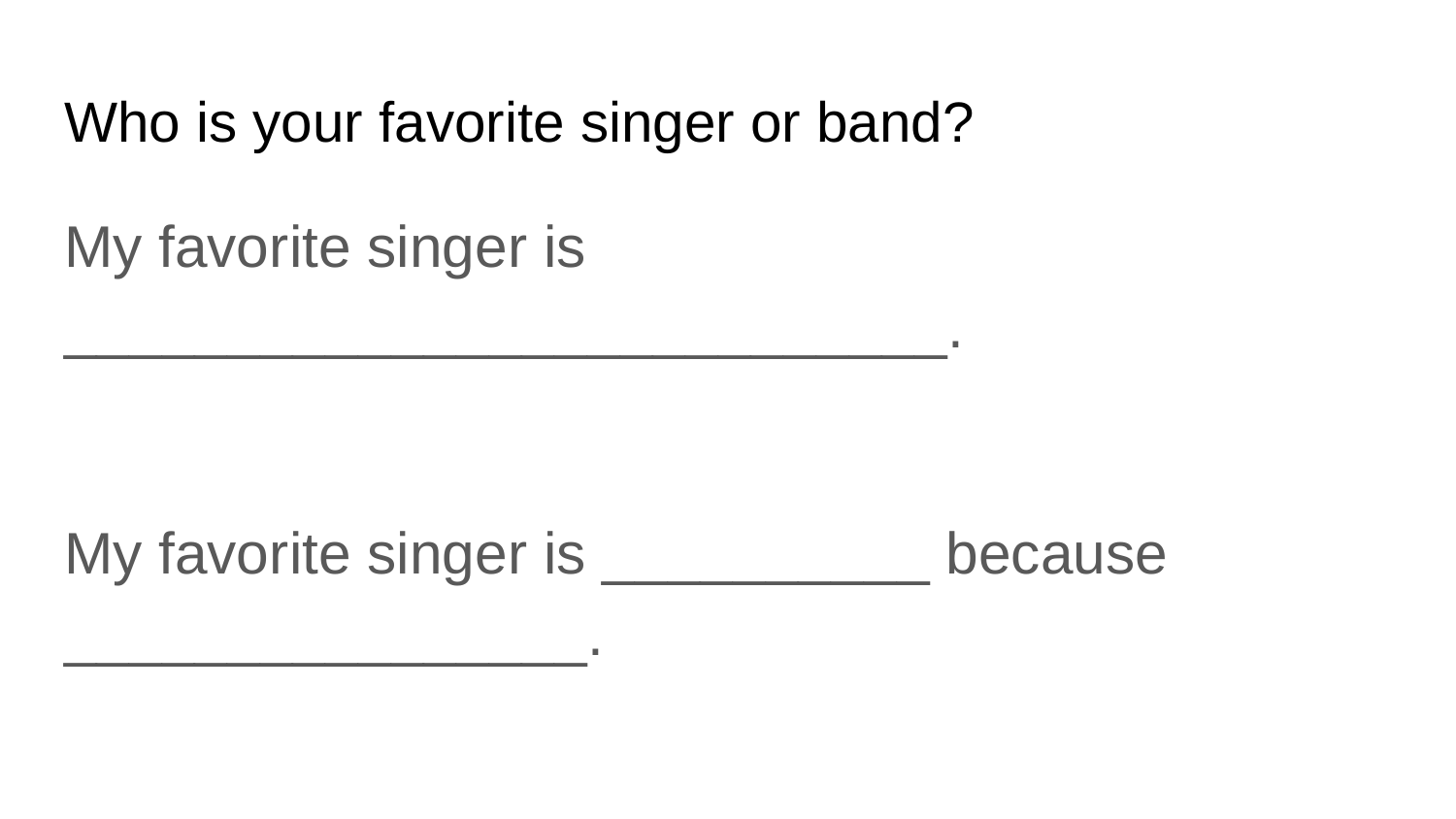

# Who is your favorite singer or band?
My favorite singer is ___________________________.

My favorite singer is __________ because ________________.